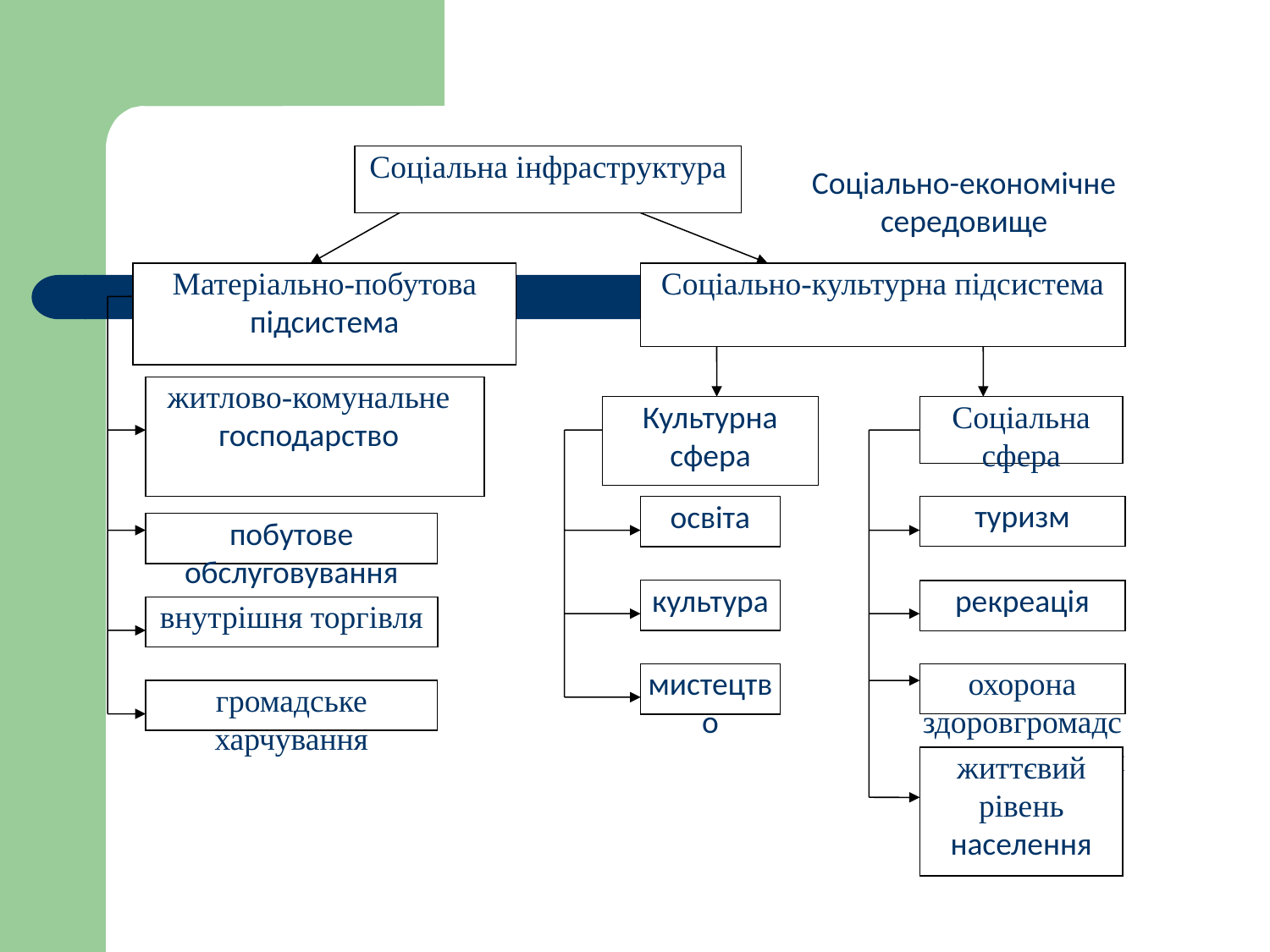

Соціальна інфраструктура
Соціально-економічне середовище

Матеріально-побутова
підсистема
Соціально-культурна підсистема

житлово-комунальне
господарство
Культурна сфера
Соціальна сфера

освіта
туризм
побутове обслуговування

культура
рекреація
внутрішня торгівля

мистецтво
охорона здоровгромадське харчування
´я
громадське харчування

життєвий рівень
населення